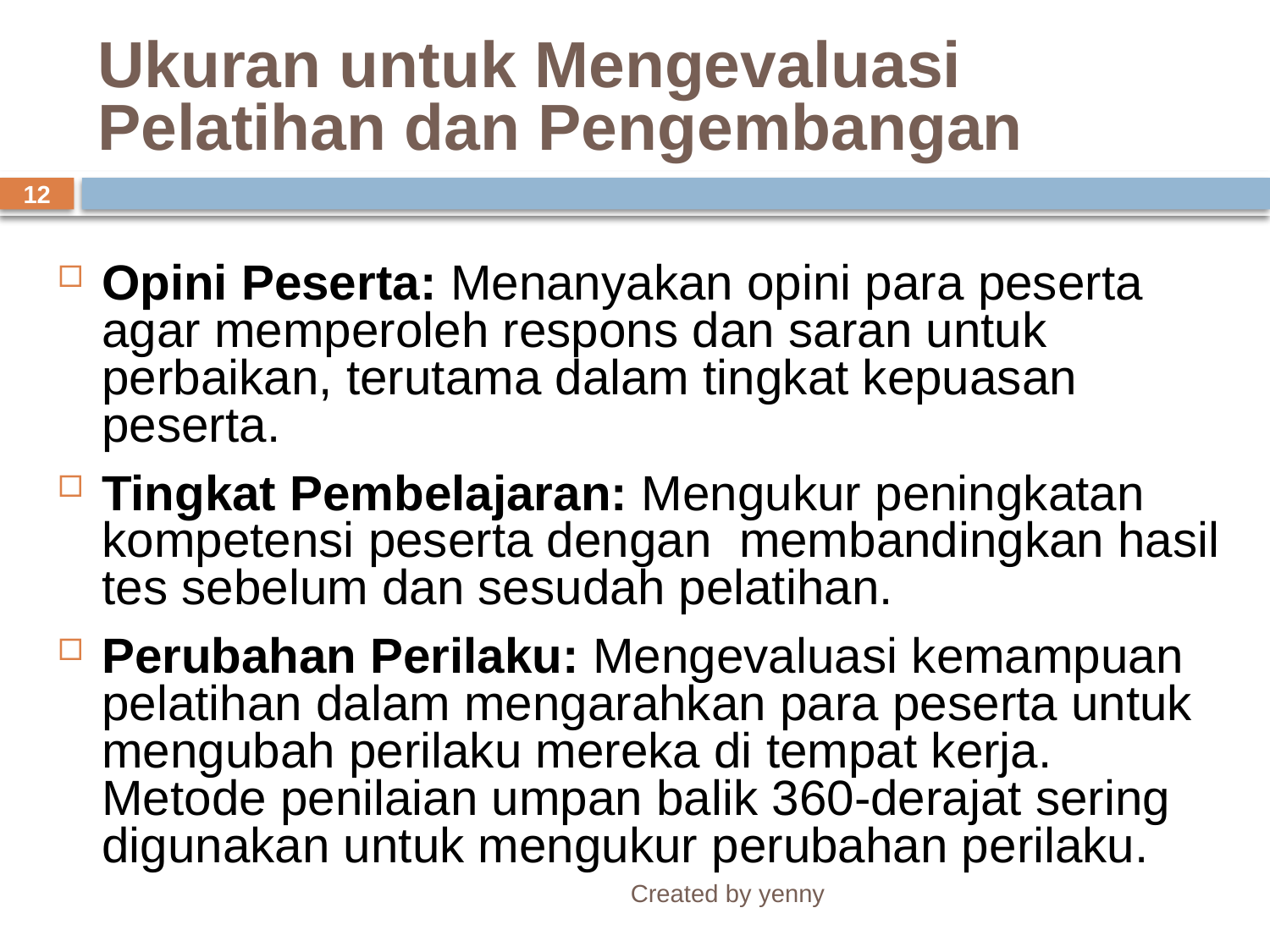

# Ukuran untuk Mengevaluasi Pelatihan dan Pengembangan
12
Opini Peserta: Menanyakan opini para peserta agar memperoleh respons dan saran untuk perbaikan, terutama dalam tingkat kepuasan peserta.
Tingkat Pembelajaran: Mengukur peningkatan kompetensi peserta dengan  membandingkan hasil tes sebelum dan sesudah pelatihan.
Perubahan Perilaku: Mengevaluasi kemampuan pelatihan dalam mengarahkan para peserta untuk mengubah perilaku mereka di tempat kerja. Metode penilaian umpan balik 360-derajat sering digunakan untuk mengukur perubahan perilaku.
Created by yenny